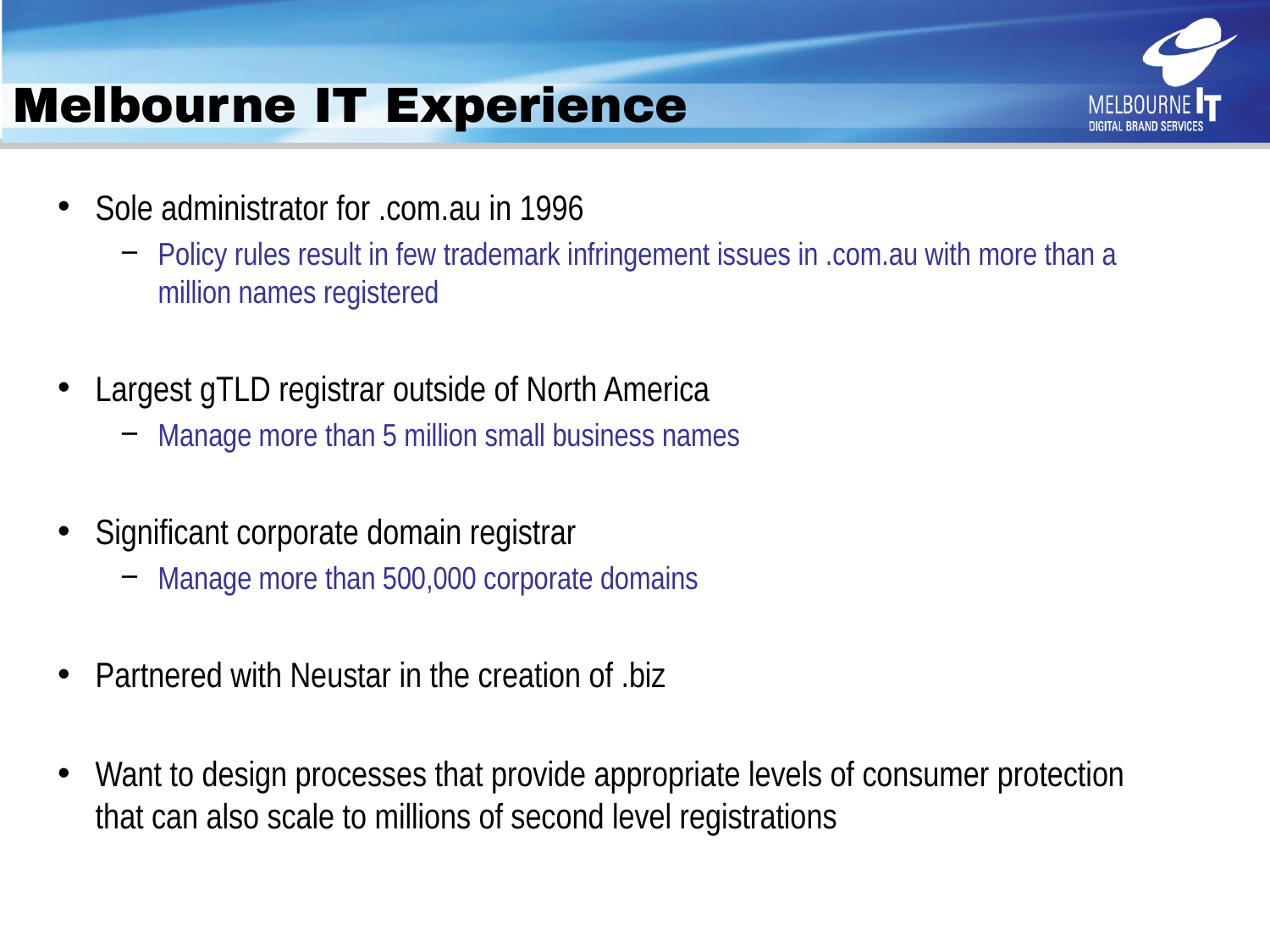

# Melbourne IT Experience
Sole administrator for .com.au in 1996
Policy rules result in few trademark infringement issues in .com.au with more than a million names registered

Largest gTLD registrar outside of North America
Manage more than 5 million small business names

Significant corporate domain registrar
Manage more than 500,000 corporate domains

Partnered with Neustar in the creation of .biz

Want to design processes that provide appropriate levels of consumer protection that can also scale to millions of second level registrations